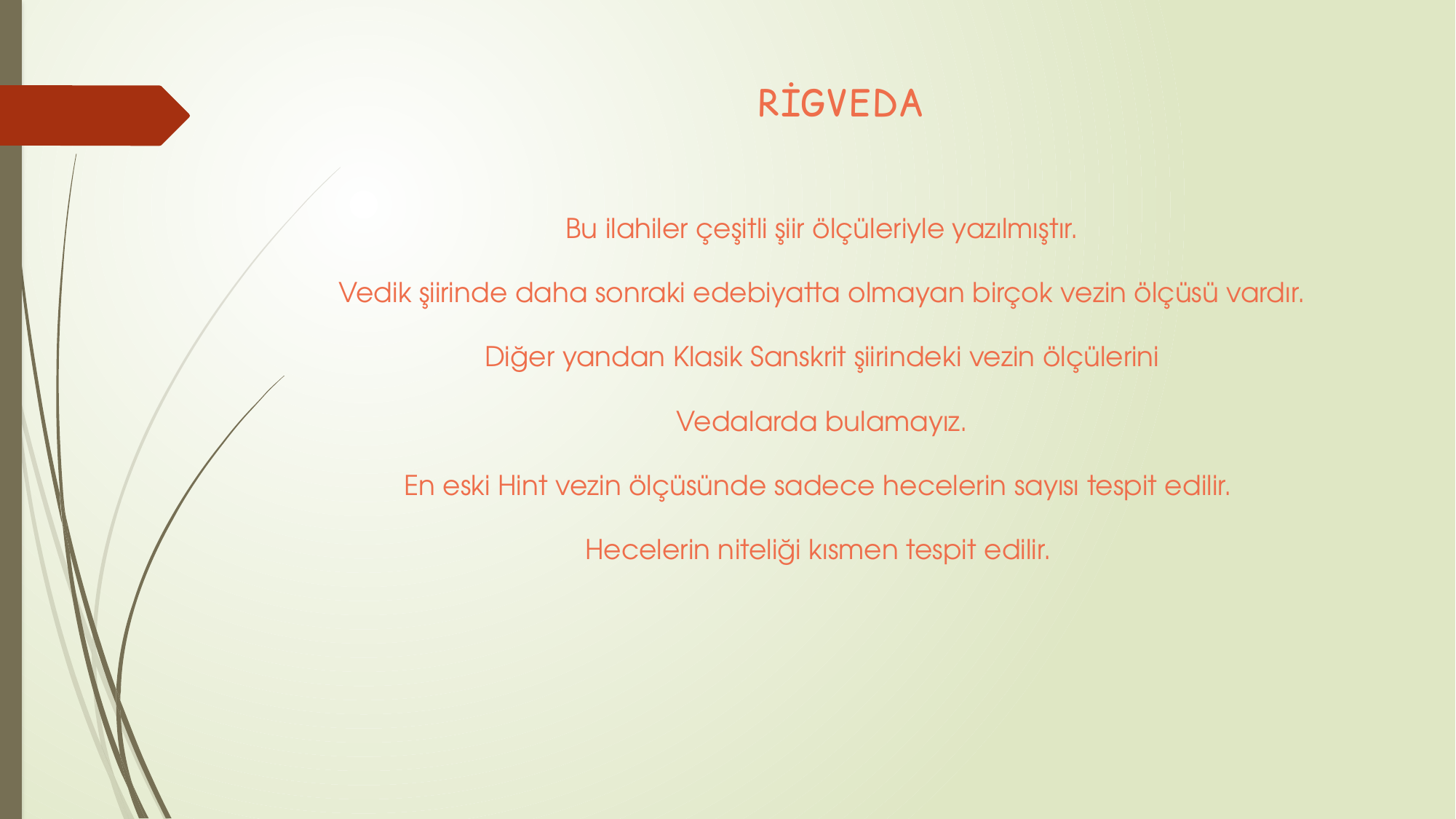

# RİGVEDA

Bu ilahiler çeşitli şiir ölçüleriyle yazılmıştır.
Vedik şiirinde daha sonraki edebiyatta olmayan birçok vezin ölçüsü vardır.
 Diğer yandan Klasik Sanskrit şiirindeki vezin ölçülerini
Vedalarda bulamayız.
En eski Hint vezin ölçüsünde sadece hecelerin sayısı tespit edilir.
Hecelerin niteliği kısmen tespit edilir.